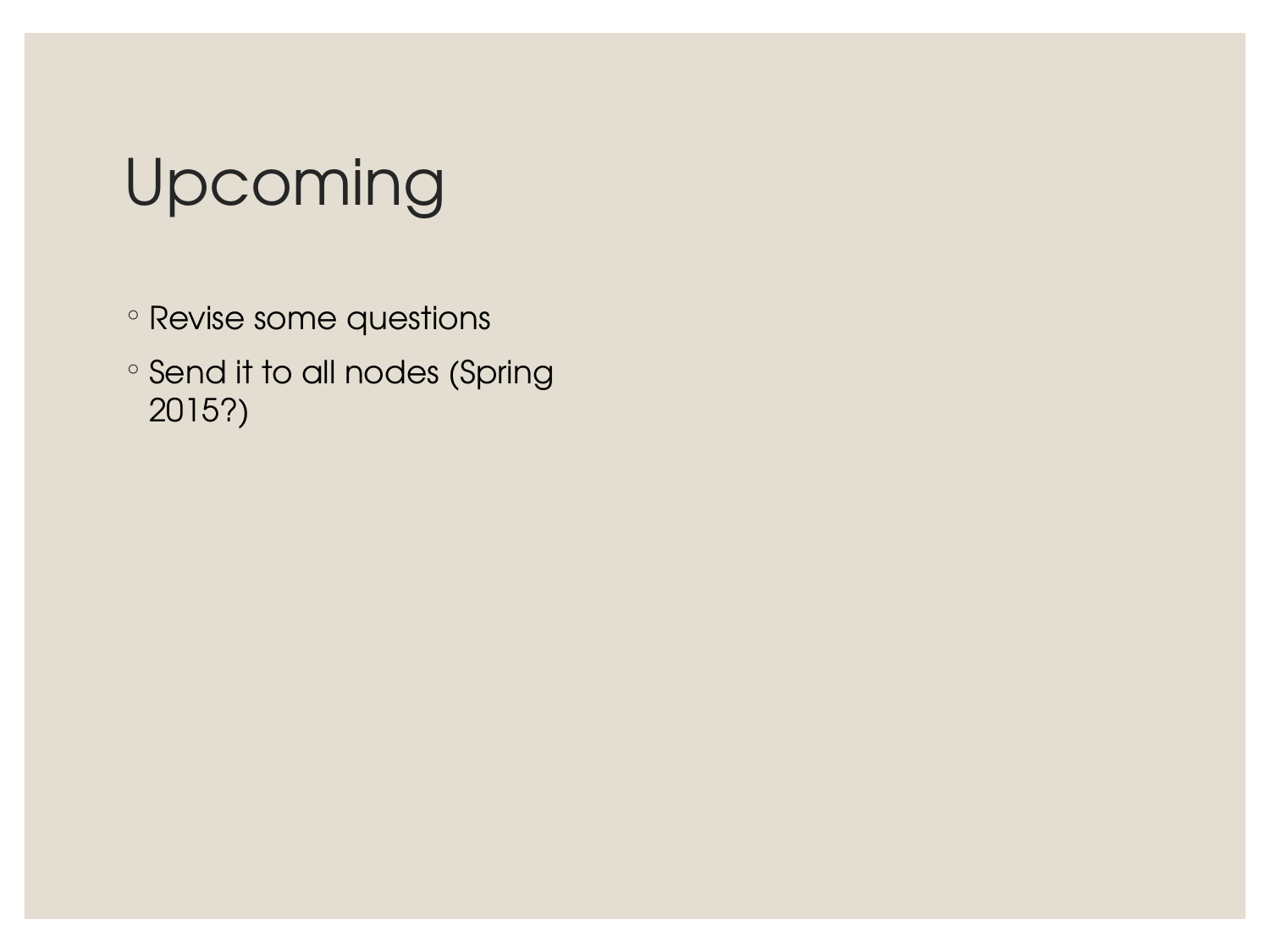

# Upcoming
Revise some questions
Send it to all nodes (Spring 2015?)